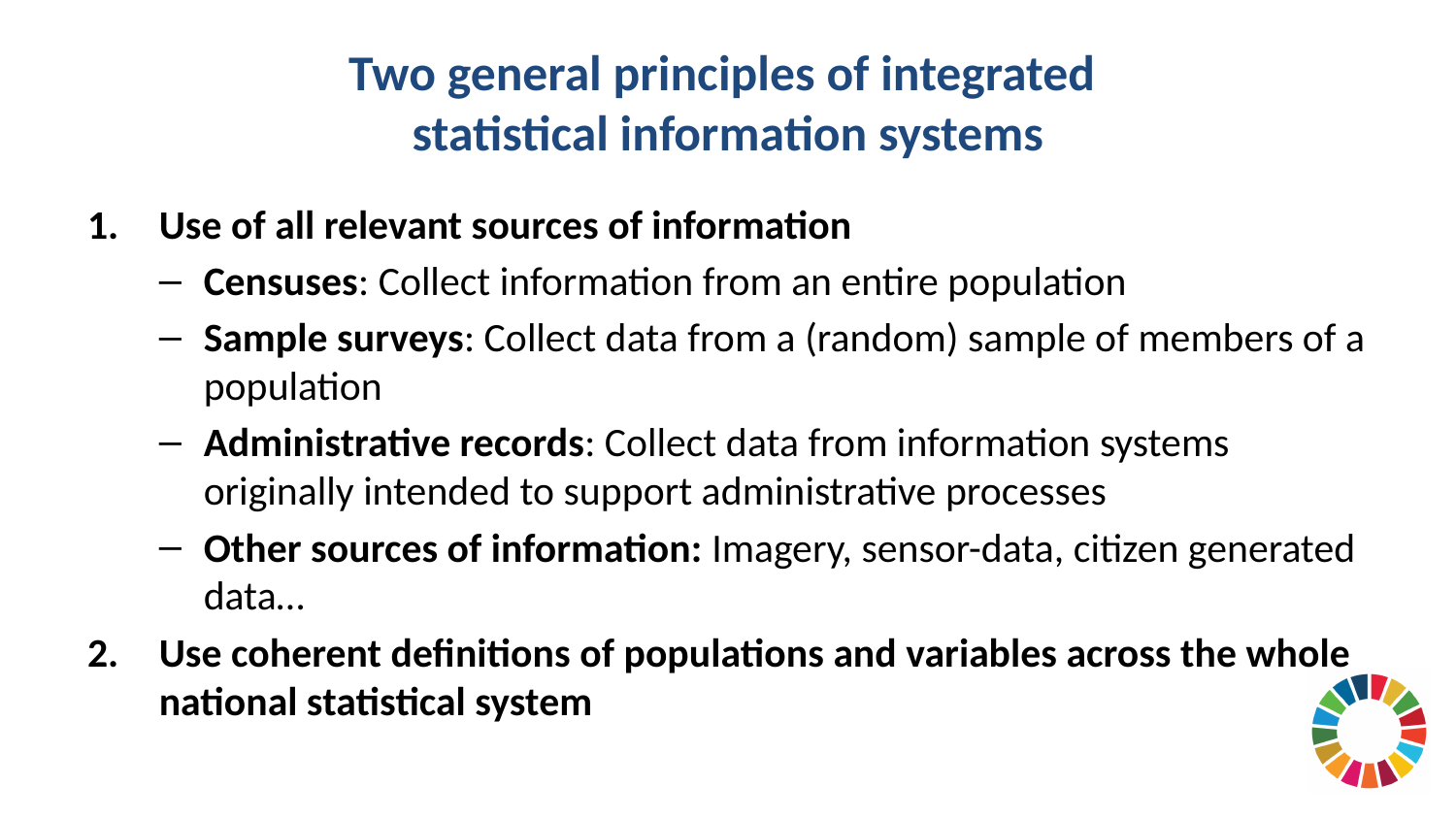

# Two general principles of integrated statistical information systems
Use of all relevant sources of information
Censuses: Collect information from an entire population
Sample surveys: Collect data from a (random) sample of members of a population
Administrative records: Collect data from information systems originally intended to support administrative processes
Other sources of information: Imagery, sensor-data, citizen generated data…
Use coherent definitions of populations and variables across the whole national statistical system